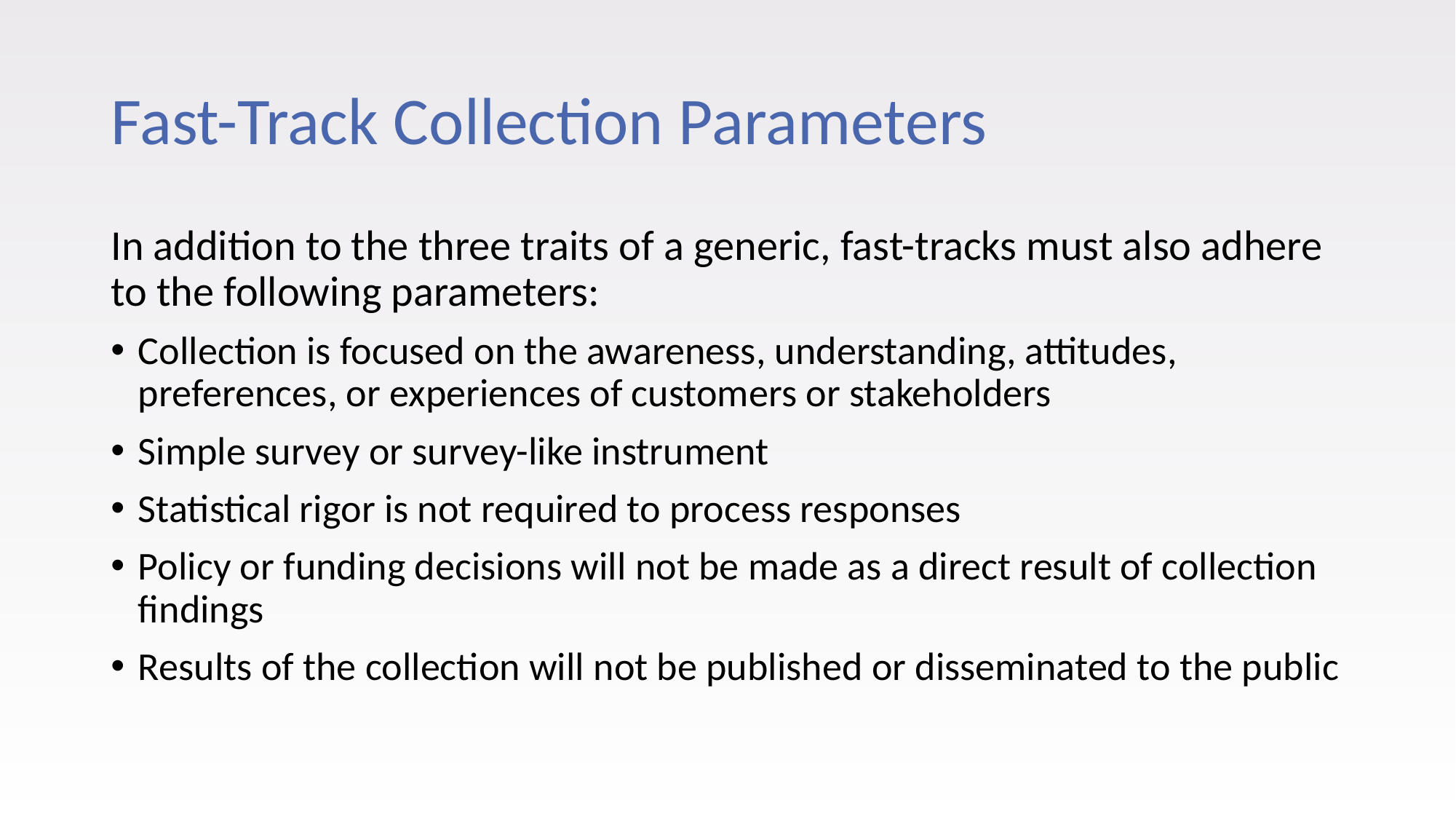

# Fast-Track Collection Parameters
In addition to the three traits of a generic, fast-tracks must also adhere to the following parameters:
Collection is focused on the awareness, understanding, attitudes, preferences, or experiences of customers or stakeholders
Simple survey or survey-like instrument
Statistical rigor is not required to process responses
Policy or funding decisions will not be made as a direct result of collection findings
Results of the collection will not be published or disseminated to the public